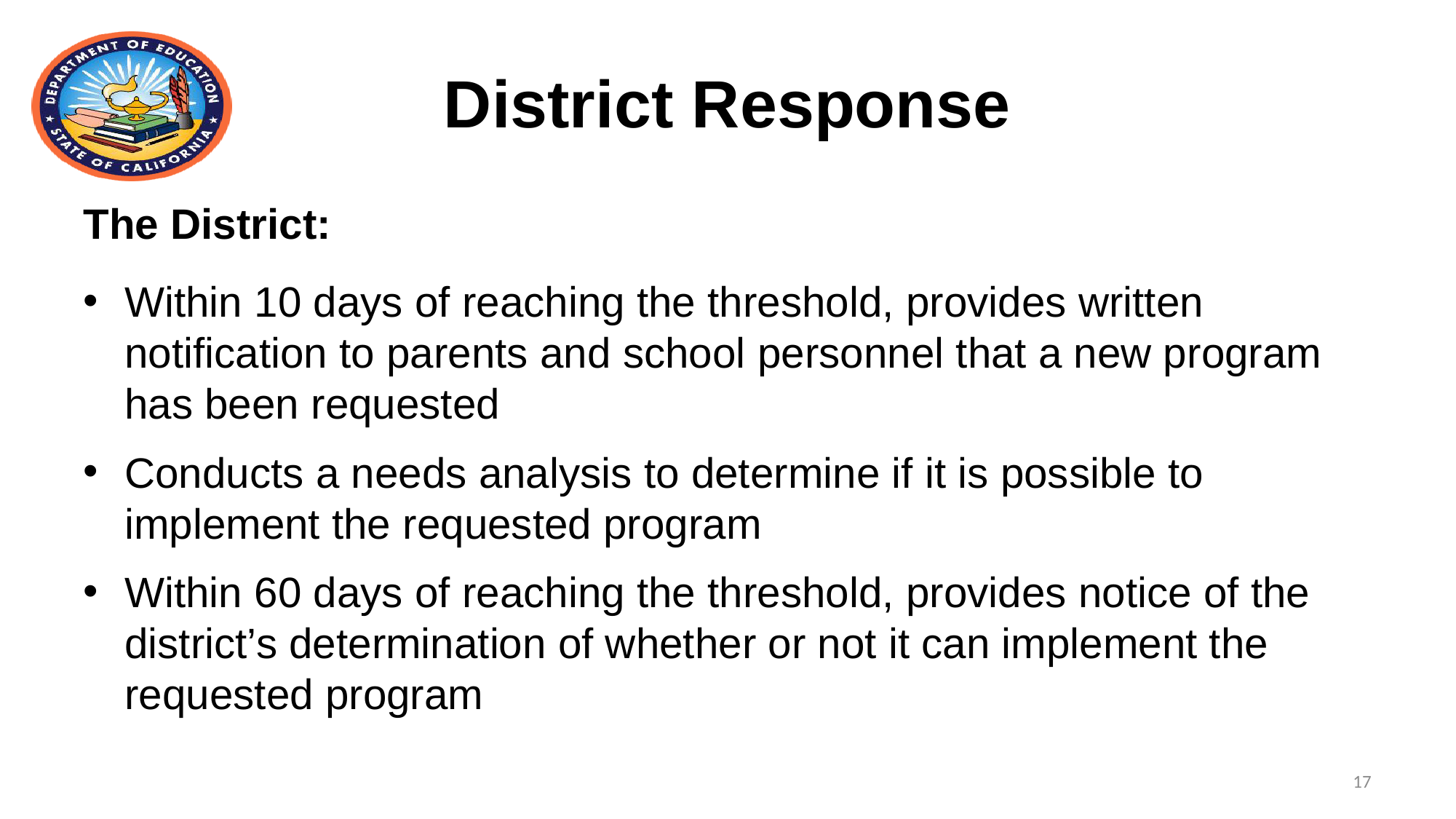

# District Response
The District:
Within 10 days of reaching the threshold, provides written notification to parents and school personnel that a new program has been requested
Conducts a needs analysis to determine if it is possible to implement the requested program
Within 60 days of reaching the threshold, provides notice of the district’s determination of whether or not it can implement the requested program

17